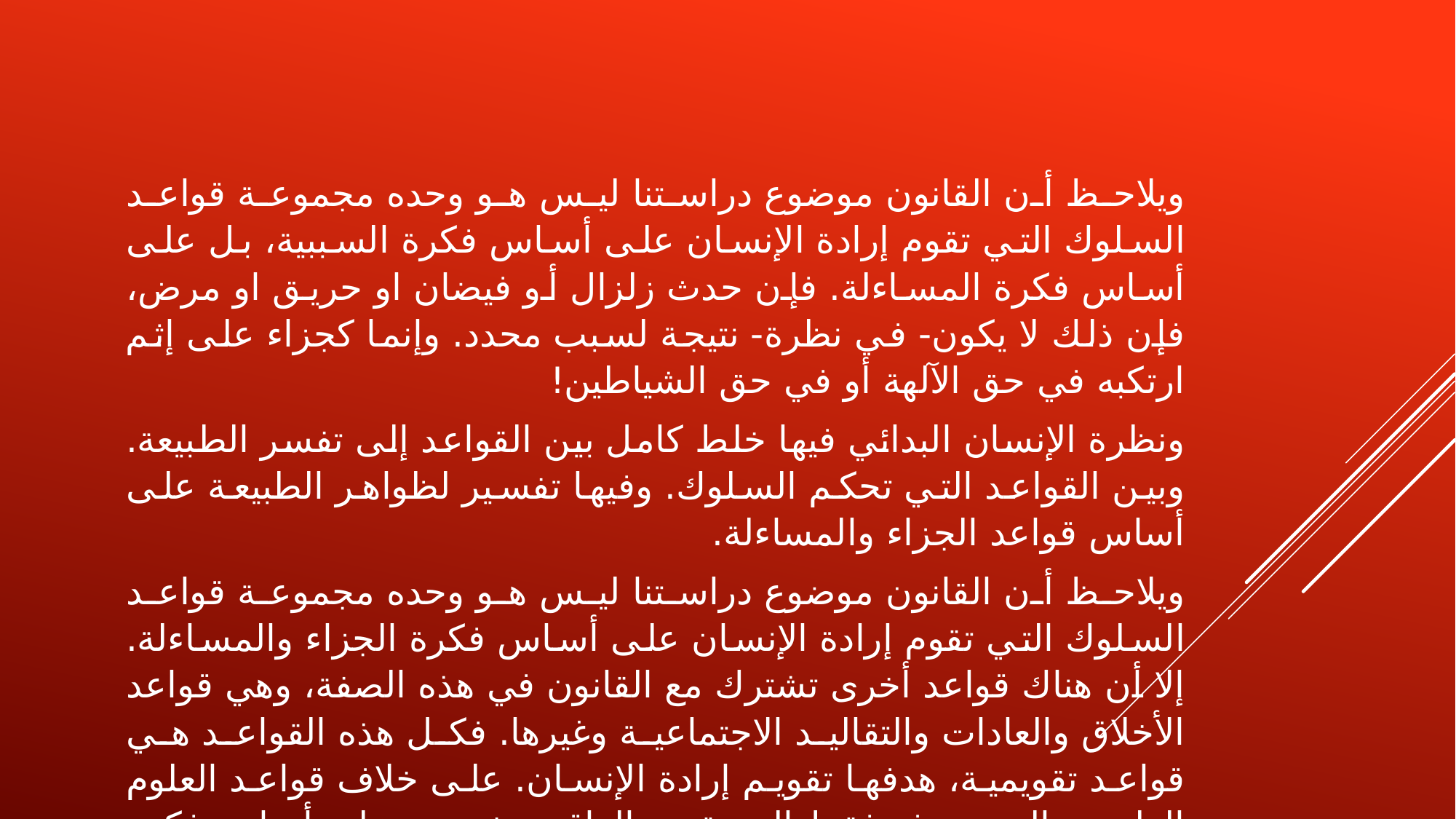

ويلاحظ أن القانون موضوع دراستنا ليس هو وحده مجموعة قواعد السلوك التي تقوم إرادة الإنسان على أساس فكرة السببية، بل على أساس فكرة المساءلة. فإن حدث زلزال أو فيضان او حريق او مرض، فإن ذلك لا يكون- في نظرة- نتيجة لسبب محدد. وإنما كجزاء على إثم ارتكبه في حق الآلهة أو في حق الشياطين!
	ونظرة الإنسان البدائي فيها خلط كامل بين القواعد إلى تفسر الطبيعة. وبين القواعد التي تحكم السلوك. وفيها تفسير لظواهر الطبيعة على أساس قواعد الجزاء والمساءلة.
	ويلاحظ أن القانون موضوع دراستنا ليس هو وحده مجموعة قواعد السلوك التي تقوم إرادة الإنسان على أساس فكرة الجزاء والمساءلة. إلا أن هناك قواعد أخرى تشترك مع القانون في هذه الصفة، وهي قواعد الأخلاق والعادات والتقاليد الاجتماعية وغيرها. فكل هذه القواعد هي قواعد تقويمية، هدفها تقويم إرادة الإنسان. على خلاف قواعد العلوم الطبيعية التي تهدف فقط إلى تقرير الواقع وتفسيره على أساس فكرة السببية.